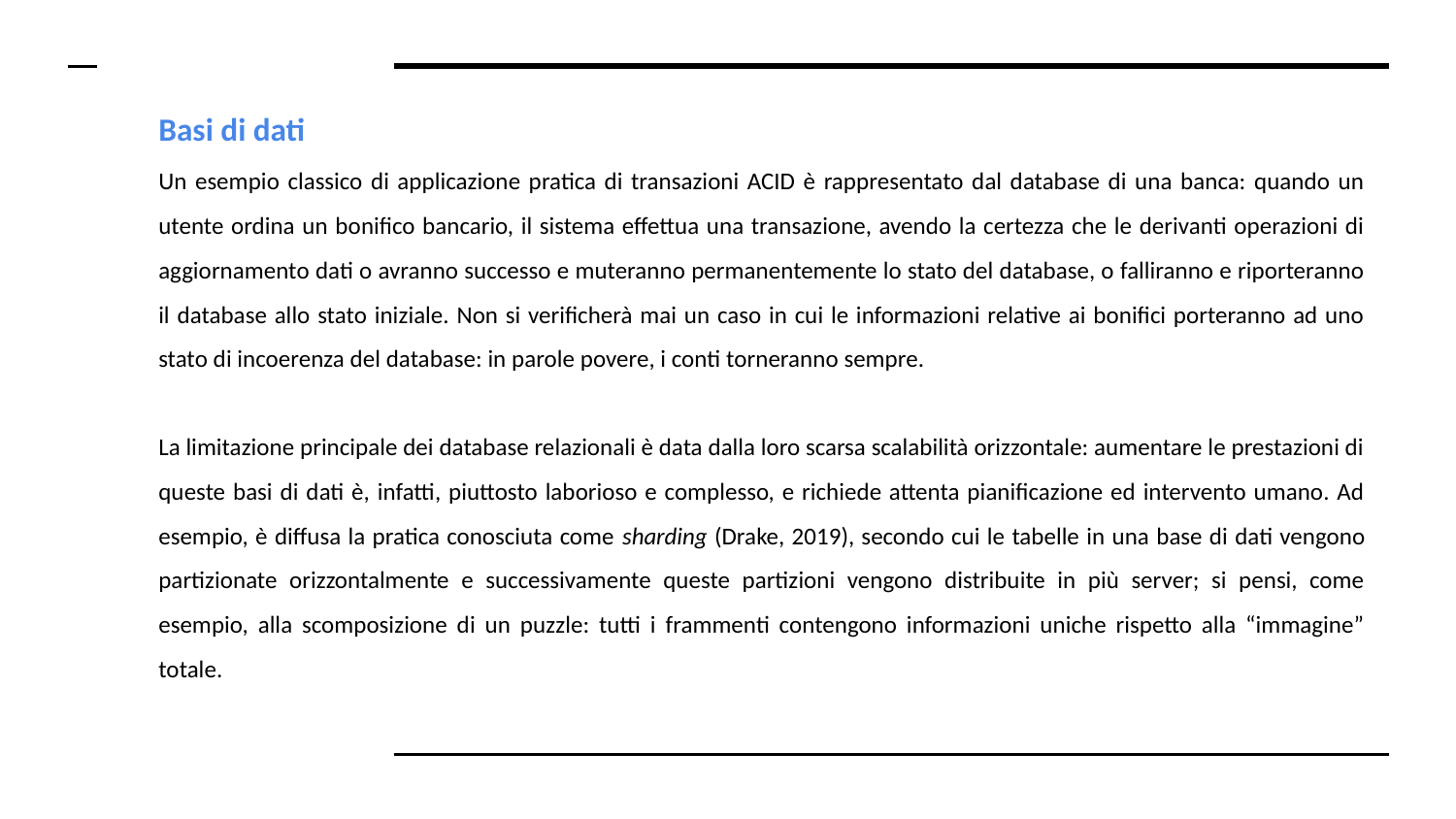

# Basi di dati
Un esempio classico di applicazione pratica di transazioni ACID è rappresentato dal database di una banca: quando un utente ordina un bonifico bancario, il sistema effettua una transazione, avendo la certezza che le derivanti operazioni di aggiornamento dati o avranno successo e muteranno permanentemente lo stato del database, o falliranno e riporteranno il database allo stato iniziale. Non si verificherà mai un caso in cui le informazioni relative ai bonifici porteranno ad uno stato di incoerenza del database: in parole povere, i conti torneranno sempre.

La limitazione principale dei database relazionali è data dalla loro scarsa scalabilità orizzontale: aumentare le prestazioni di queste basi di dati è, infatti, piuttosto laborioso e complesso, e richiede attenta pianificazione ed intervento umano. Ad esempio, è diffusa la pratica conosciuta come sharding​ (Drake, 2019), secondo cui le tabelle in una base di dati vengono partizionate orizzontalmente e successivamente queste partizioni vengono distribuite in più server; si pensi, come esempio, alla scomposizione di un puzzle: tutti i frammenti contengono informazioni uniche rispetto alla “immagine” totale.